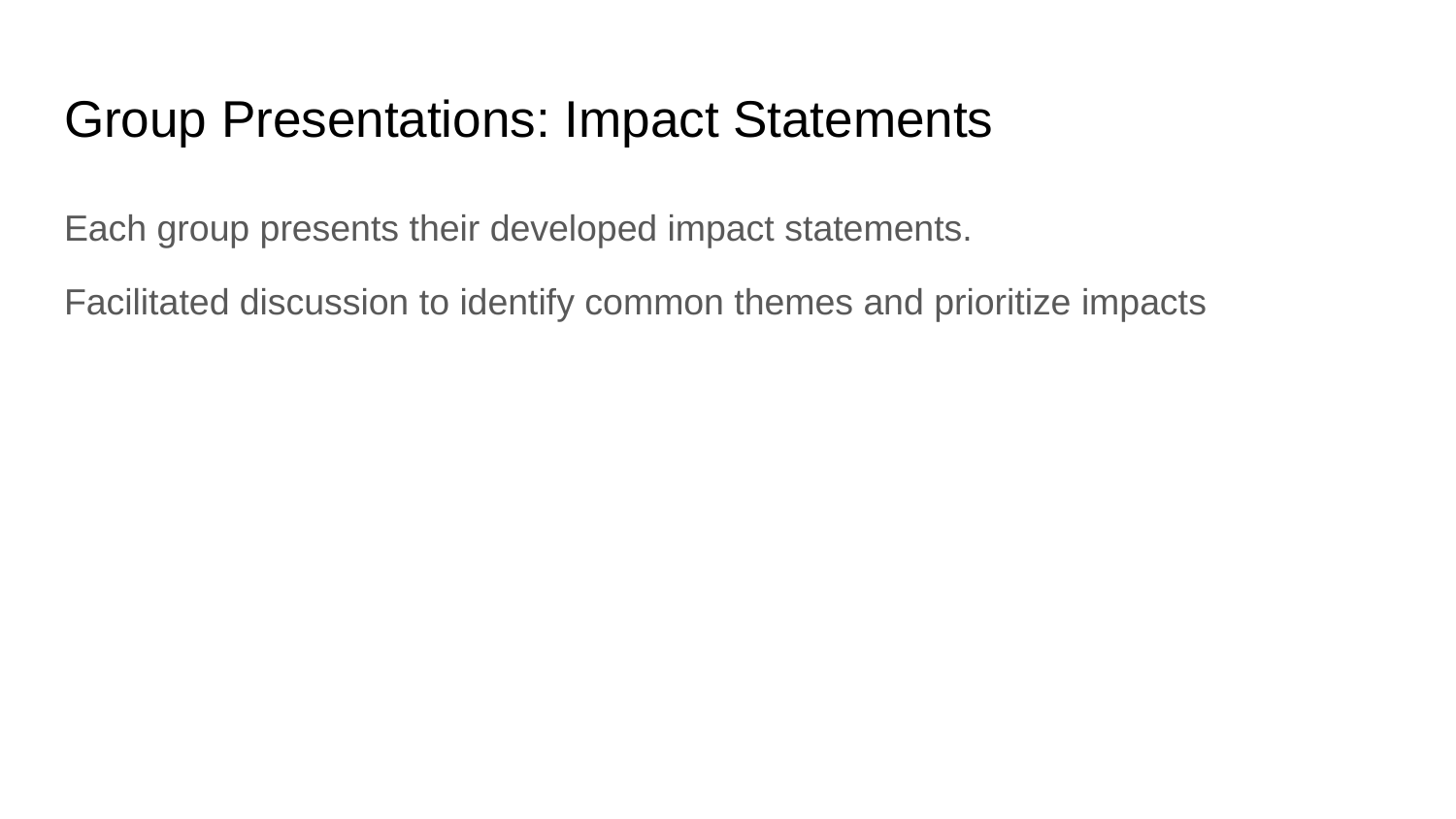

# Group Presentations: Impact Statements
Each group presents their developed impact statements.
Facilitated discussion to identify common themes and prioritize impacts